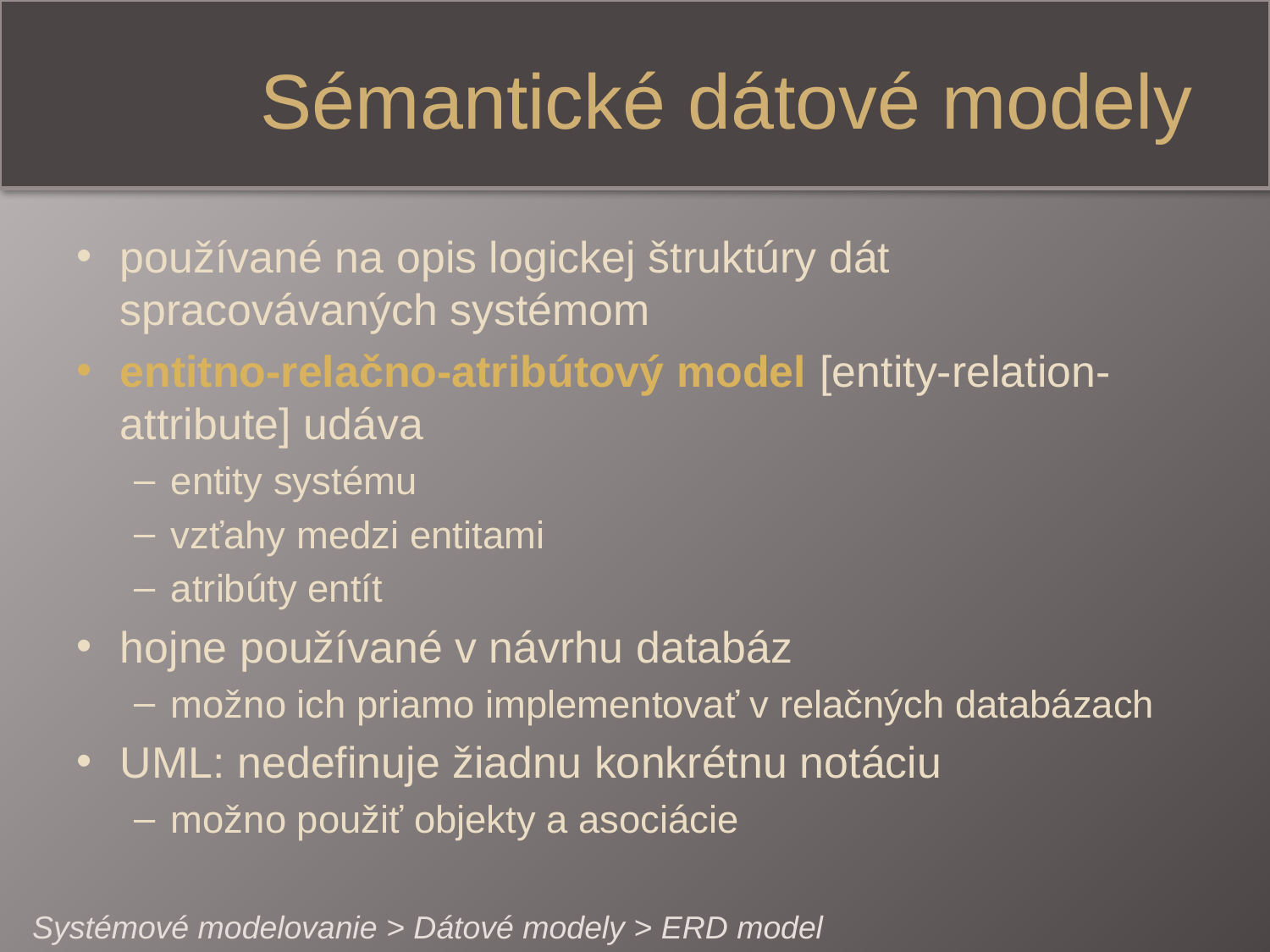

# Sémantické dátové modely
používané na opis logickej štruktúry dát spracovávaných systémom
entitno-relačno-atribútový model [entity-relation-attribute] udáva
entity systému
vzťahy medzi entitami
atribúty entít
hojne používané v návrhu databáz
možno ich priamo implementovať v relačných databázach
UML: nedefinuje žiadnu konkrétnu notáciu
možno použiť objekty a asociácie
Systémové modelovanie > Dátové modely > ERD model